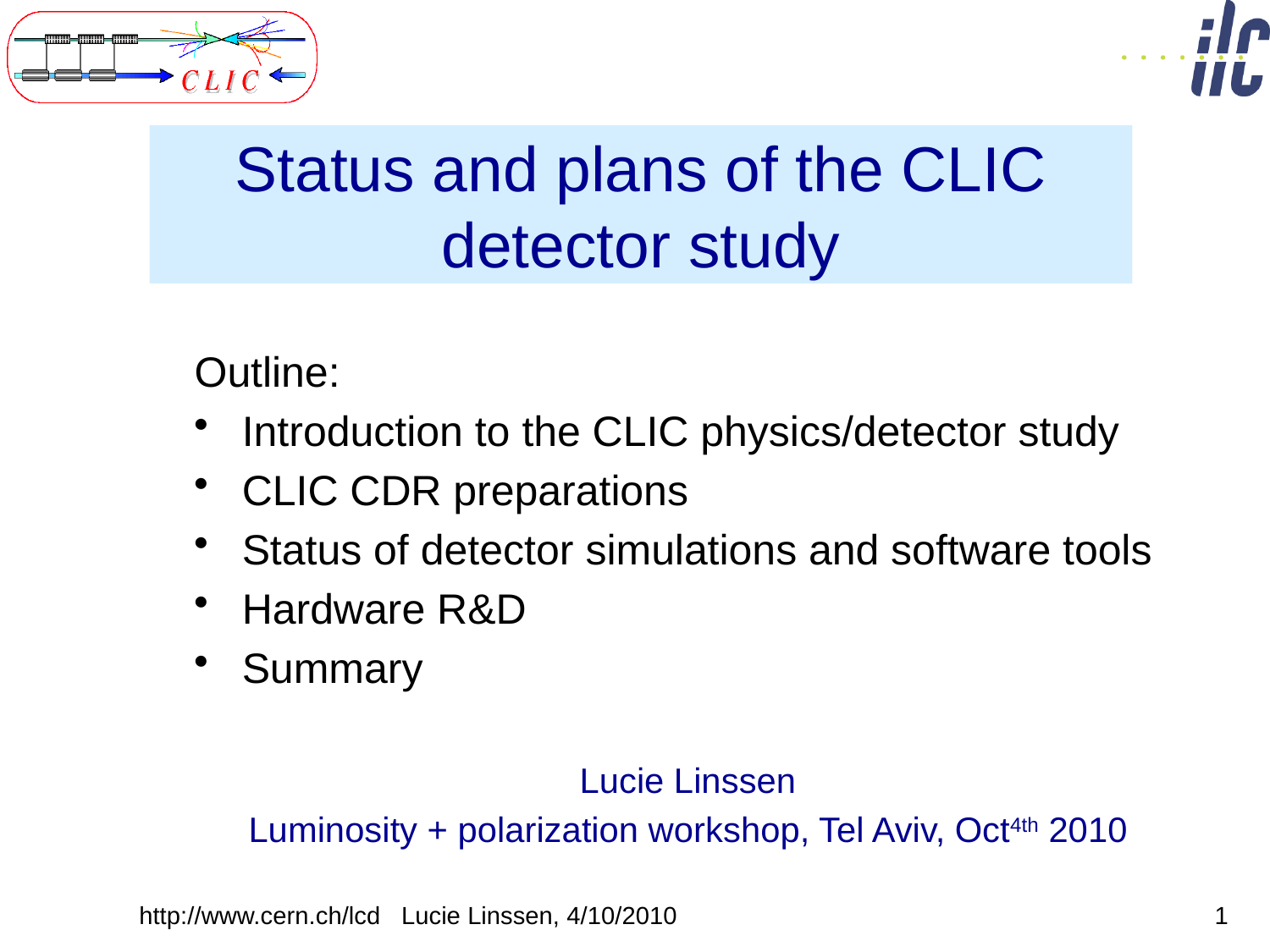

# Status and plans of the CLIC detector study
Outline:
Introduction to the CLIC physics/detector study
CLIC CDR preparations
Status of detector simulations and software tools
Hardware R&D
Summary

Lucie Linssen
Luminosity + polarization workshop, Tel Aviv, Oct4th 2010
http://www.cern.ch/lcd   Lucie Linssen, 4/10/2010
1